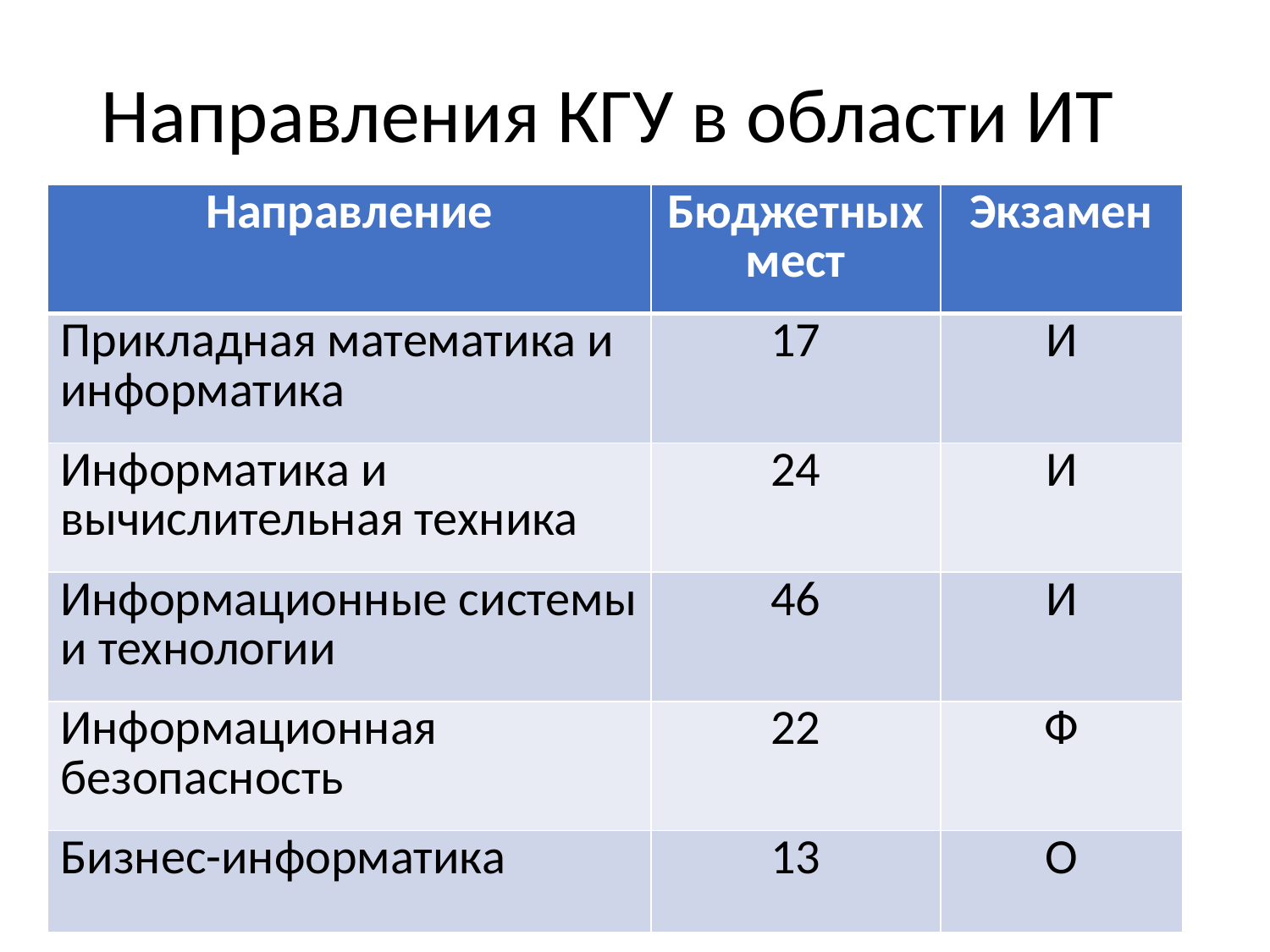

# Направления КГУ в области ИТ
| Направление | Бюджетных мест | Экзамен |
| --- | --- | --- |
| Прикладная математика и информатика | 17 | И |
| Информатика и вычислительная техника | 24 | И |
| Информационные системы и технологии | 46 | И |
| Информационная безопасность | 22 | Ф |
| Бизнес-информатика | 13 | О |